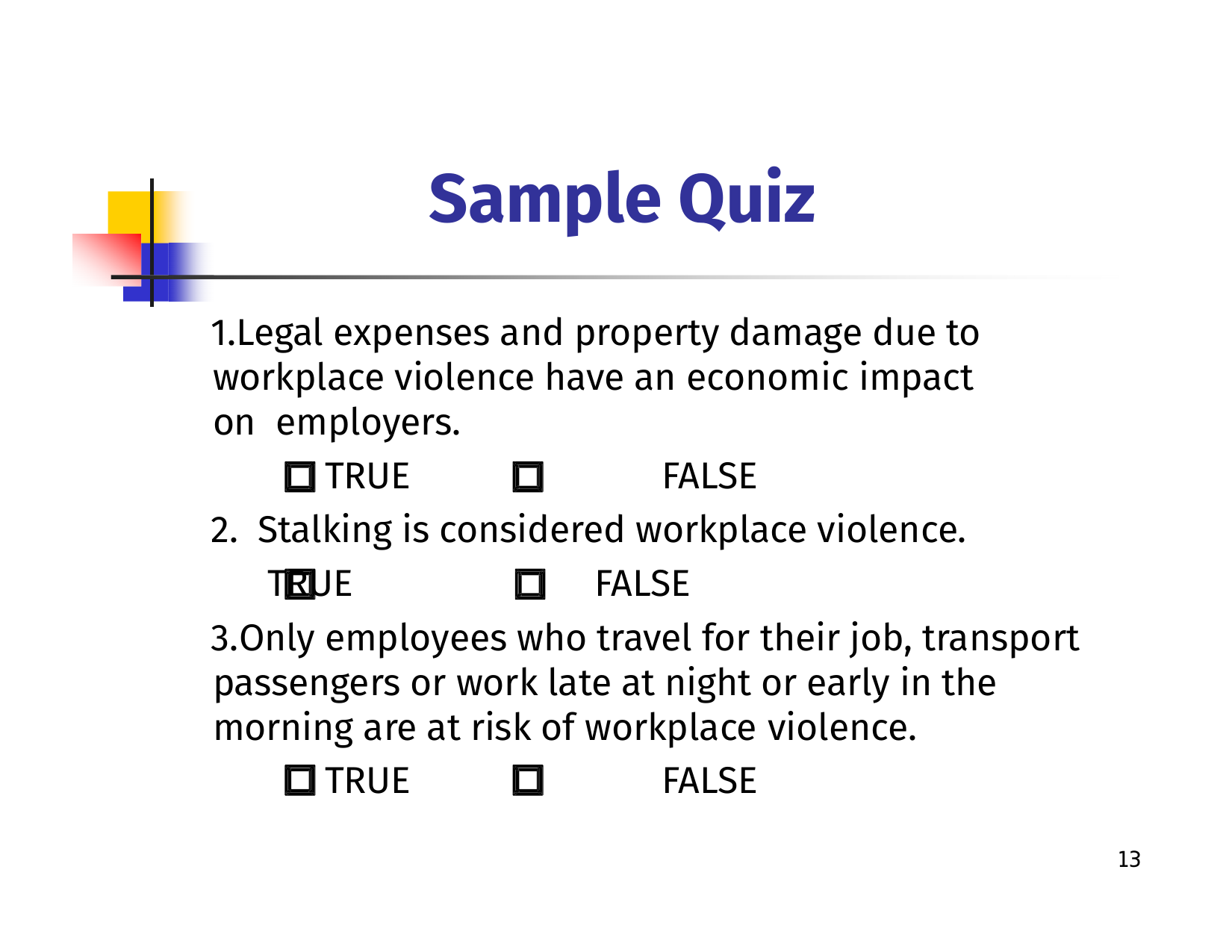

# Sample Quiz
Legal expenses and property damage due to  workplace violence have an economic impact on  employers.
TRUE	FALSE
Stalking is considered workplace violence.  TRUE	FALSE
Only employees who travel for their job, transport  passengers or work late at night or early in the  morning are at risk of workplace violence.
TRUE	FALSE

13